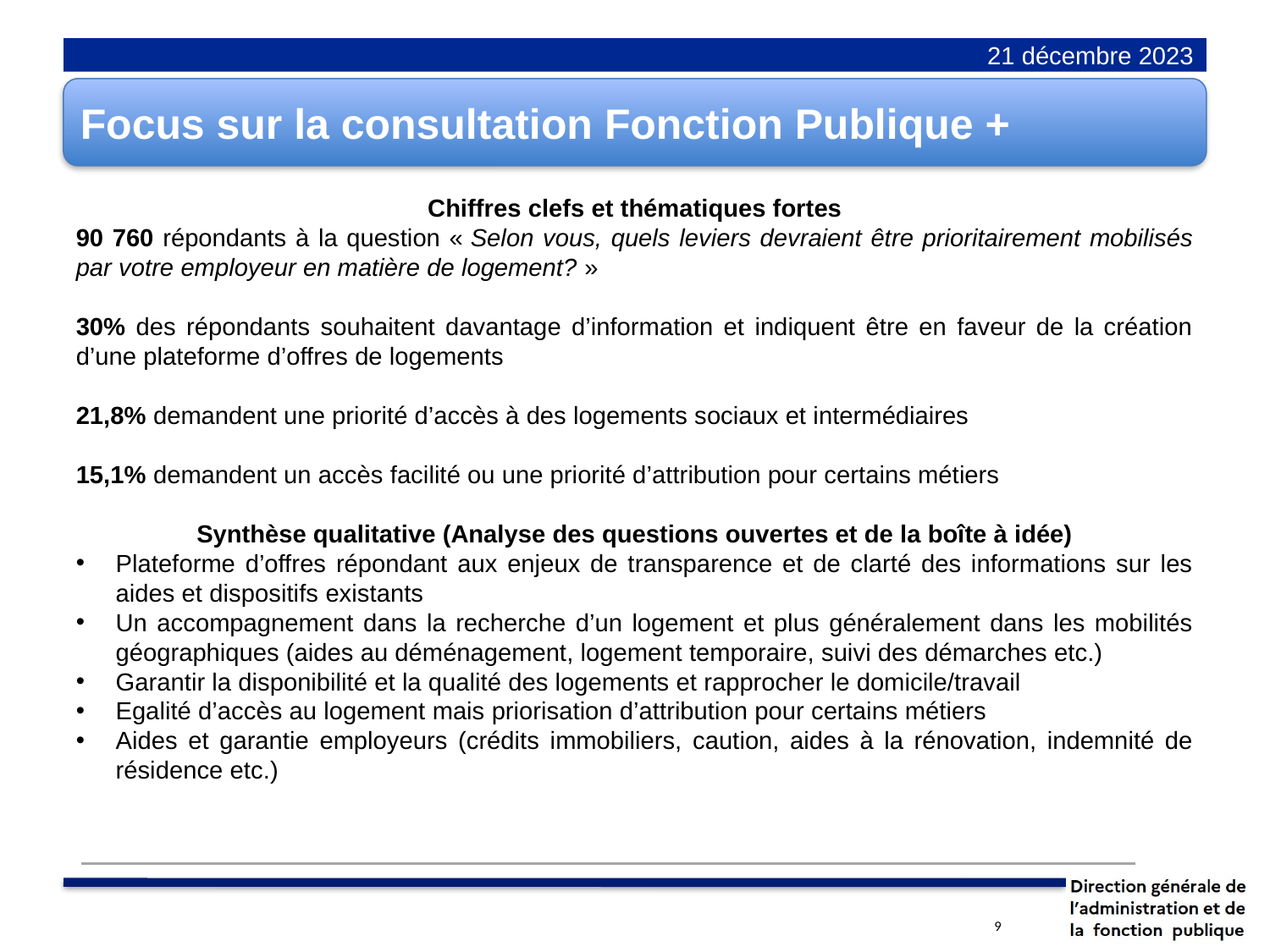

# 21 décembre 2023
Focus sur la consultation Fonction Publique +
Chiffres clefs et thématiques fortes
90 760 répondants à la question « Selon vous, quels leviers devraient être prioritairement mobilisés par votre employeur en matière de logement? »

30% des répondants souhaitent davantage d’information et indiquent être en faveur de la création d’une plateforme d’offres de logements

21,8% demandent une priorité d’accès à des logements sociaux et intermédiaires

15,1% demandent un accès facilité ou une priorité d’attribution pour certains métiers

Synthèse qualitative (Analyse des questions ouvertes et de la boîte à idée)
Plateforme d’offres répondant aux enjeux de transparence et de clarté des informations sur les aides et dispositifs existants
Un accompagnement dans la recherche d’un logement et plus généralement dans les mobilités géographiques (aides au déménagement, logement temporaire, suivi des démarches etc.)
Garantir la disponibilité et la qualité des logements et rapprocher le domicile/travail
Egalité d’accès au logement mais priorisation d’attribution pour certains métiers
Aides et garantie employeurs (crédits immobiliers, caution, aides à la rénovation, indemnité de résidence etc.)